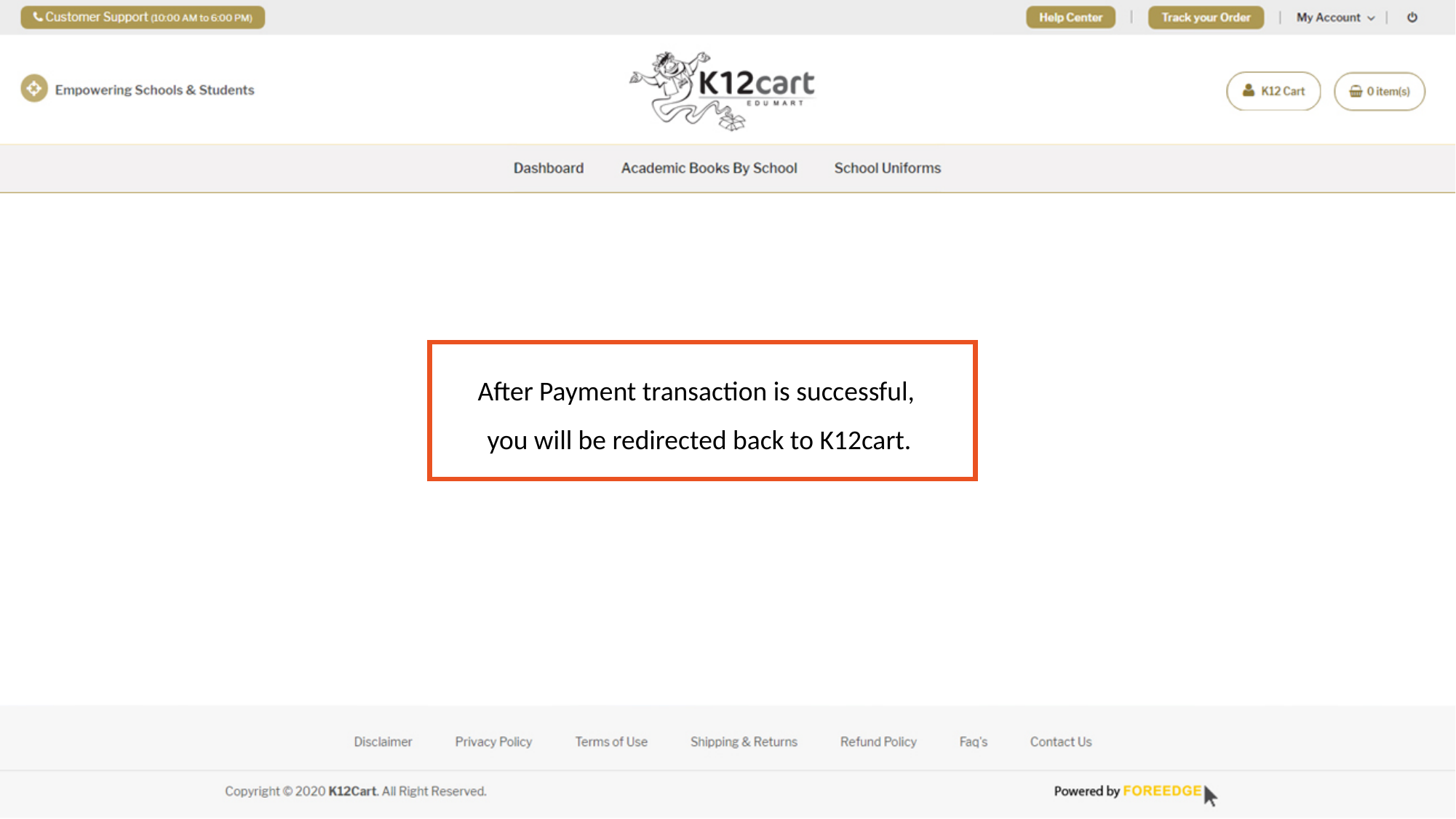

After Payment transaction is successful,
you will be redirected back to K12cart.